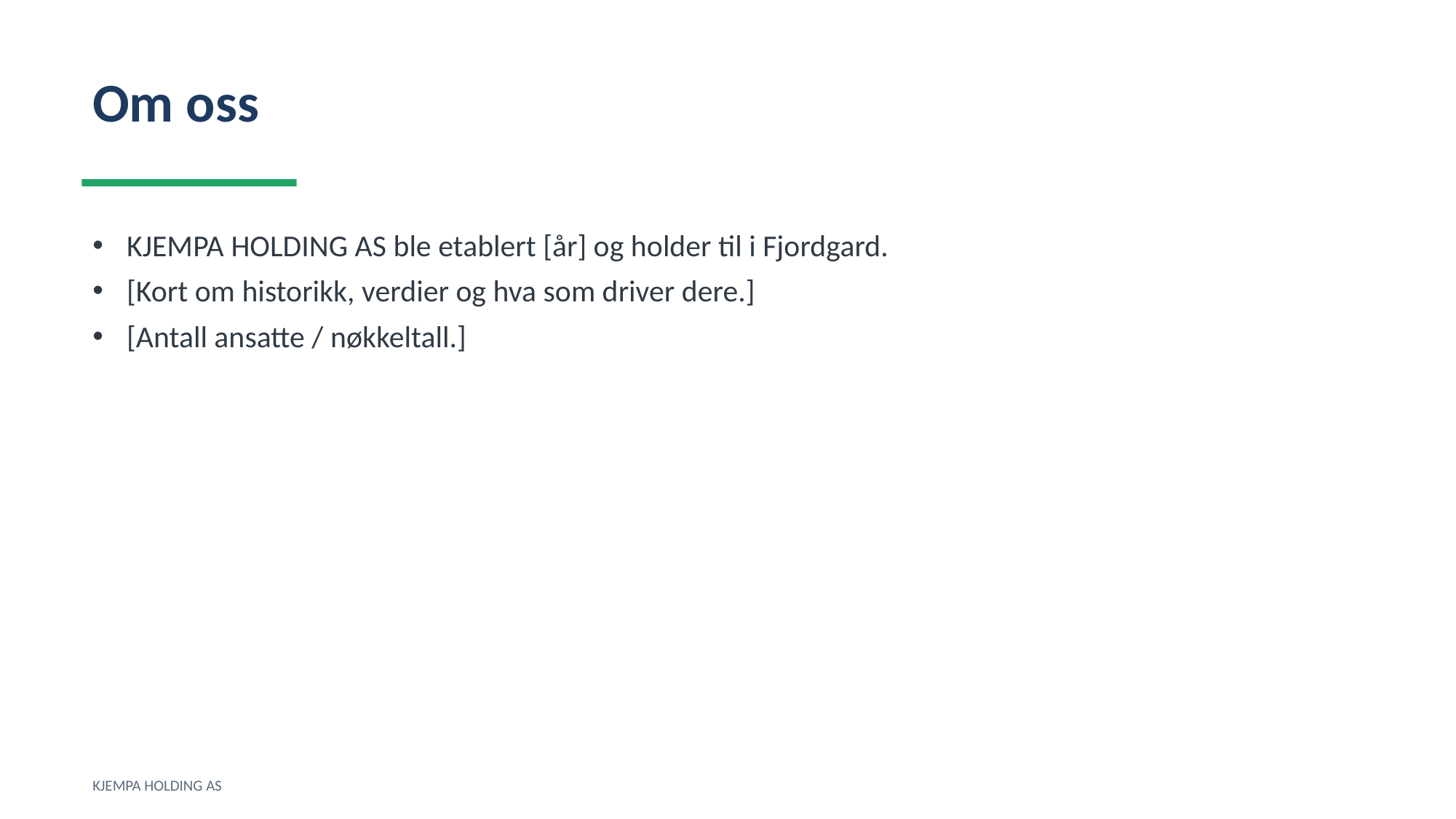

Om oss

KJEMPA HOLDING AS ble etablert [år] og holder til i Fjordgard.
[Kort om historikk, verdier og hva som driver dere.]
[Antall ansatte / nøkkeltall.]
KJEMPA HOLDING AS